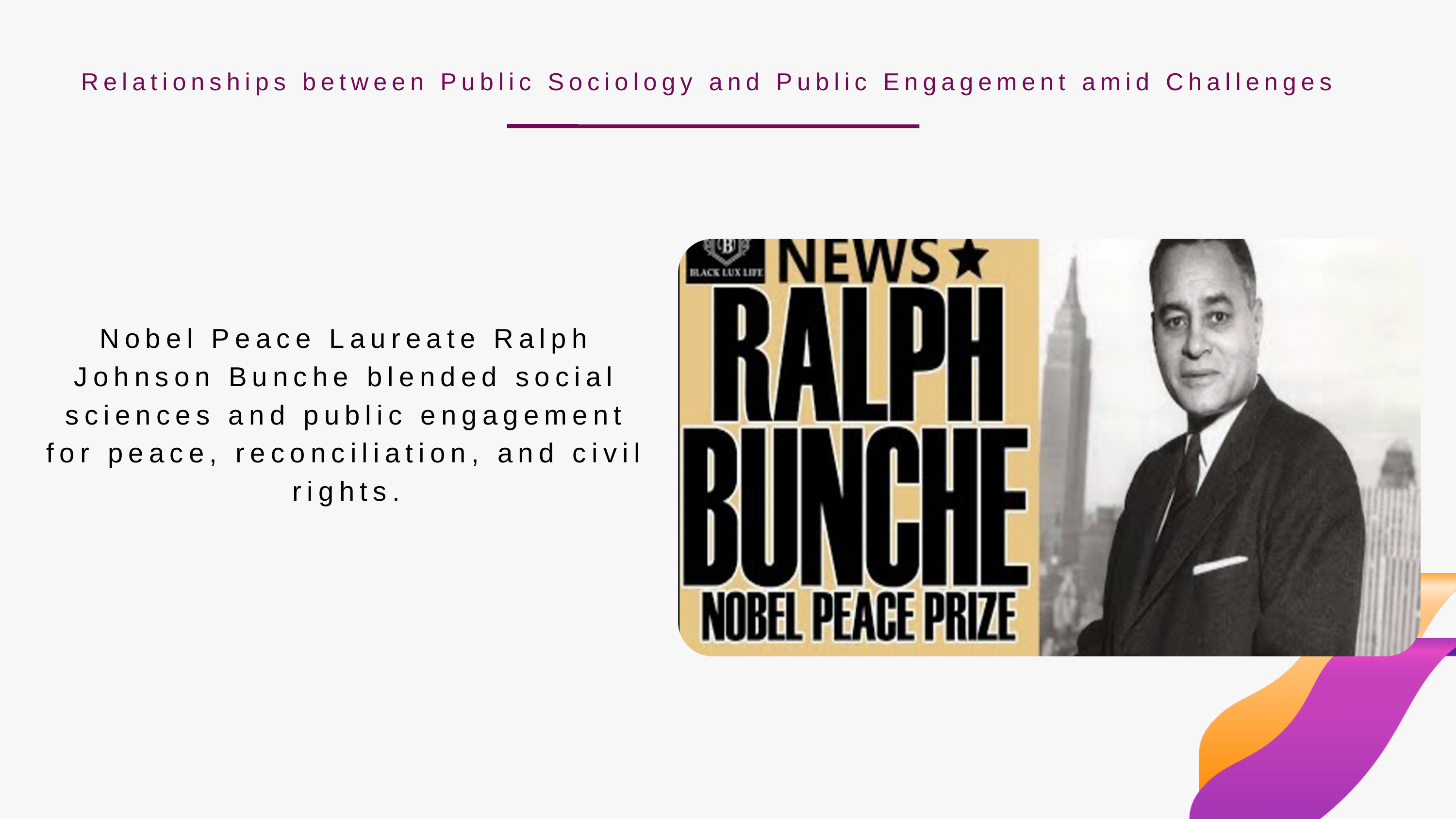

Relationships between Public Sociology and Public Engagement amid Challenges

Nobel Peace Laureate Ralph Johnson Bunche blended social sciences and public engagement for peace, reconciliation, and civil rights.